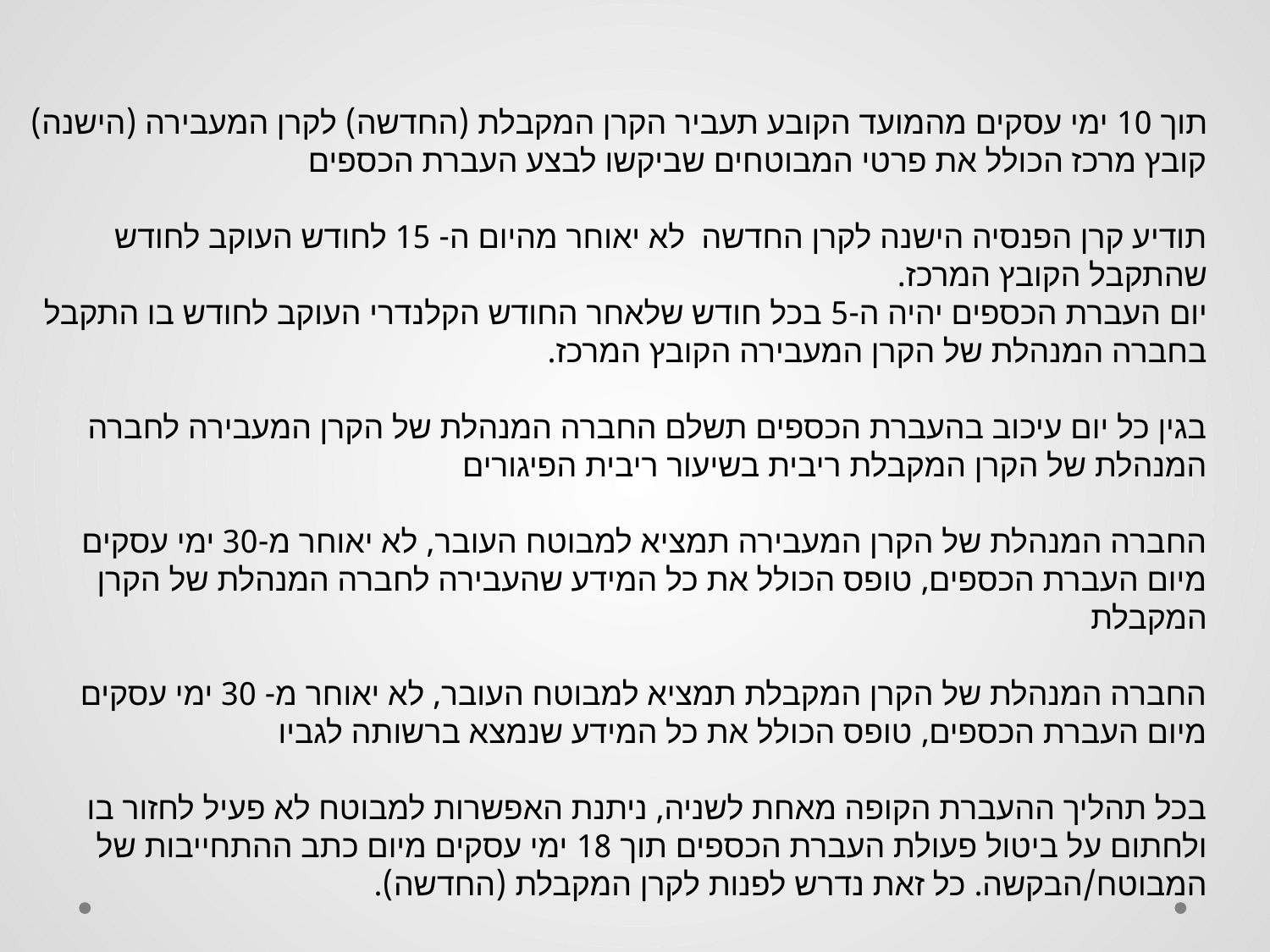

תוך 10 ימי עסקים מהמועד הקובע תעביר הקרן המקבלת (החדשה) לקרן המעבירה (הישנה) קובץ מרכז הכולל את פרטי המבוטחים שביקשו לבצע העברת הכספים

תודיע קרן הפנסיה הישנה לקרן החדשה  לא יאוחר מהיום ה- 15 לחודש העוקב לחודש שהתקבל הקובץ המרכז.
יום העברת הכספים יהיה ה-5 בכל חודש שלאחר החודש הקלנדרי העוקב לחודש בו התקבל בחברה המנהלת של הקרן המעבירה הקובץ המרכז.

בגין כל יום עיכוב בהעברת הכספים תשלם החברה המנהלת של הקרן המעבירה לחברה המנהלת של הקרן המקבלת ריבית בשיעור ריבית הפיגורים

החברה המנהלת של הקרן המעבירה תמציא למבוטח העובר, לא יאוחר מ-30 ימי עסקים מיום העברת הכספים, טופס הכולל את כל המידע שהעבירה לחברה המנהלת של הקרן המקבלת

החברה המנהלת של הקרן המקבלת תמציא למבוטח העובר, לא יאוחר מ- 30 ימי עסקים מיום העברת הכספים, טופס הכולל את כל המידע שנמצא ברשותה לגביו

בכל תהליך ההעברת הקופה מאחת לשניה, ניתנת האפשרות למבוטח לא פעיל לחזור בו ולחתום על ביטול פעולת העברת הכספים תוך 18 ימי עסקים מיום כתב ההתחייבות של המבוטח/הבקשה. כל זאת נדרש לפנות לקרן המקבלת (החדשה).